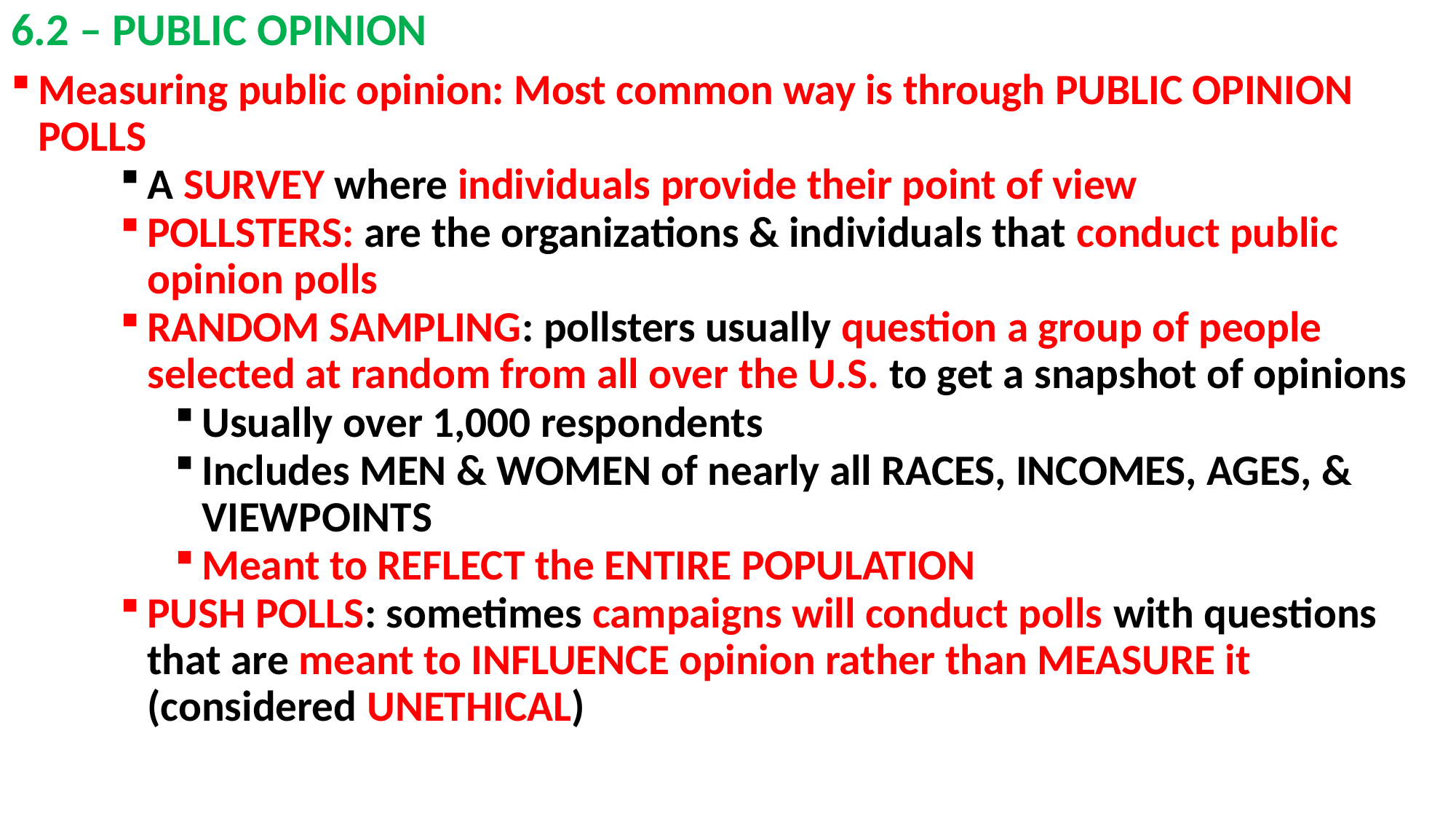

# 6.2 – PUBLIC OPINION
Measuring public opinion: Most common way is through PUBLIC OPINION POLLS
A SURVEY where individuals provide their point of view
POLLSTERS: are the organizations & individuals that conduct public opinion polls
RANDOM SAMPLING: pollsters usually question a group of people selected at random from all over the U.S. to get a snapshot of opinions
Usually over 1,000 respondents
Includes MEN & WOMEN of nearly all RACES, INCOMES, AGES, & VIEWPOINTS
Meant to REFLECT the ENTIRE POPULATION
PUSH POLLS: sometimes campaigns will conduct polls with questions that are meant to INFLUENCE opinion rather than MEASURE it (considered UNETHICAL)